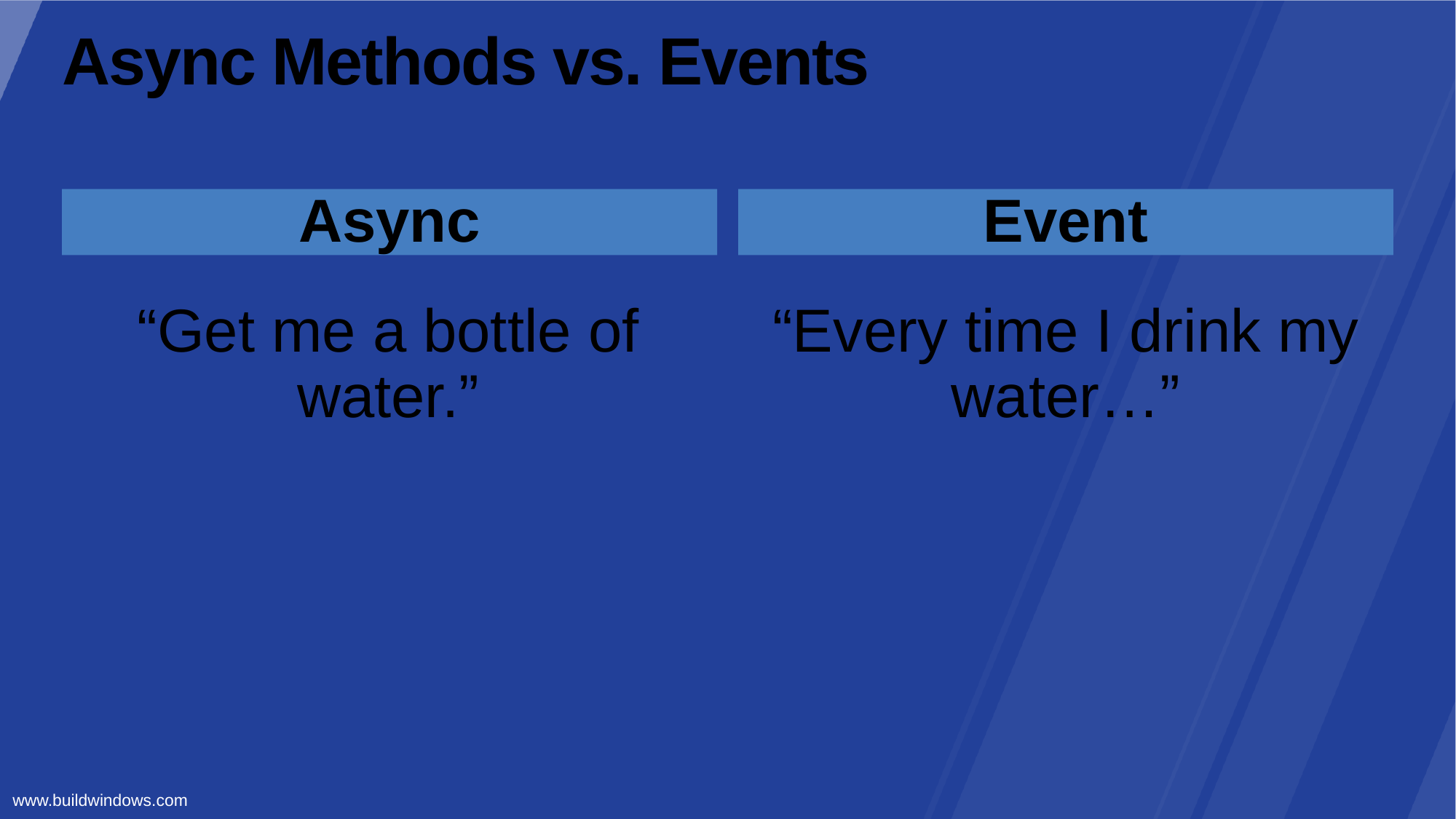

# Async Methods vs. Events
Async
Event
“Get me a bottle of water.”
“Every time I drink my water…”